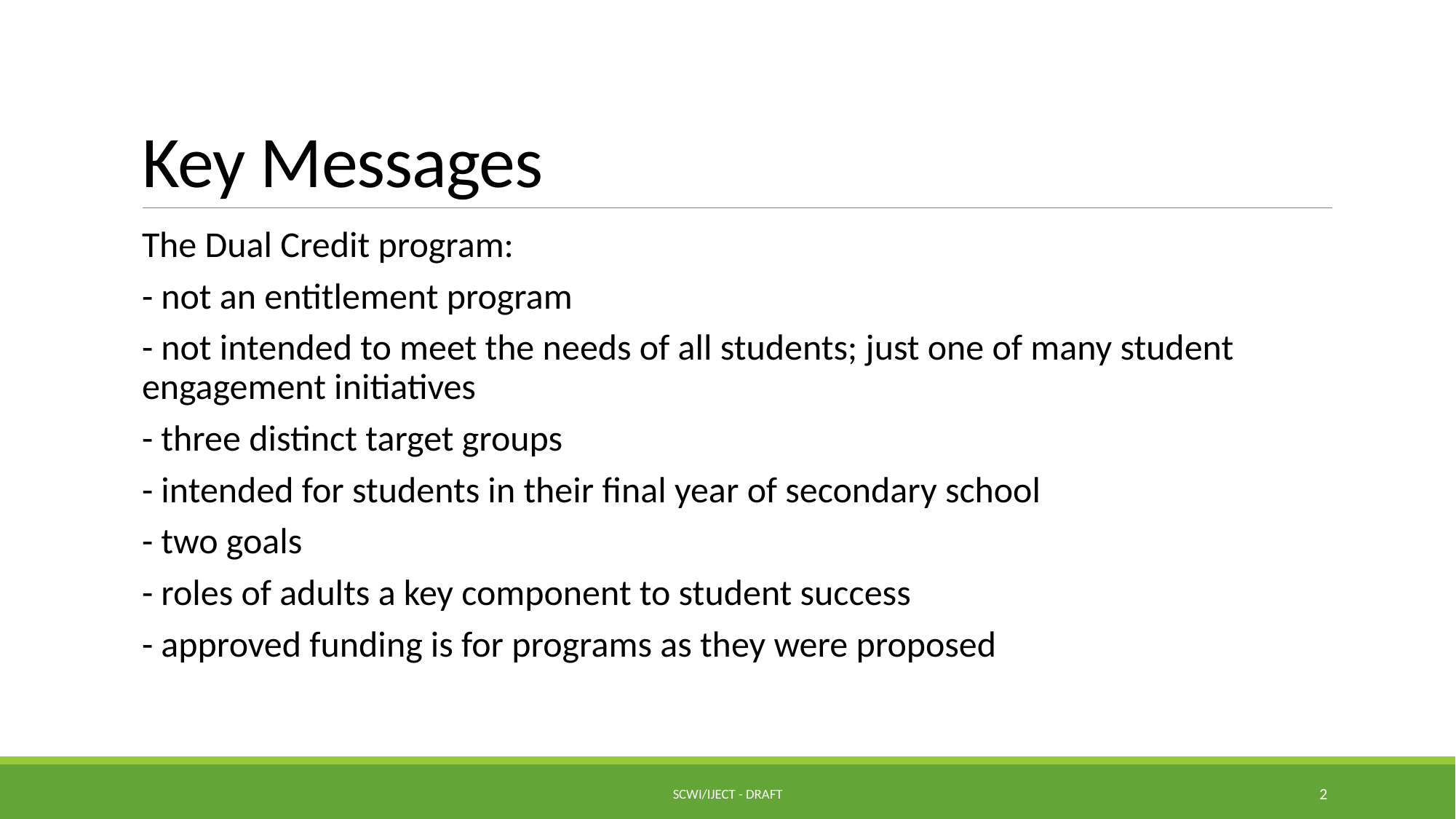

# Key Messages
The Dual Credit program:
- not an entitlement program
- not intended to meet the needs of all students; just one of many student engagement initiatives
- three distinct target groups
- intended for students in their final year of secondary school
- two goals
- roles of adults a key component to student success
- approved funding is for programs as they were proposed
SCWI/IJECT - draft
2